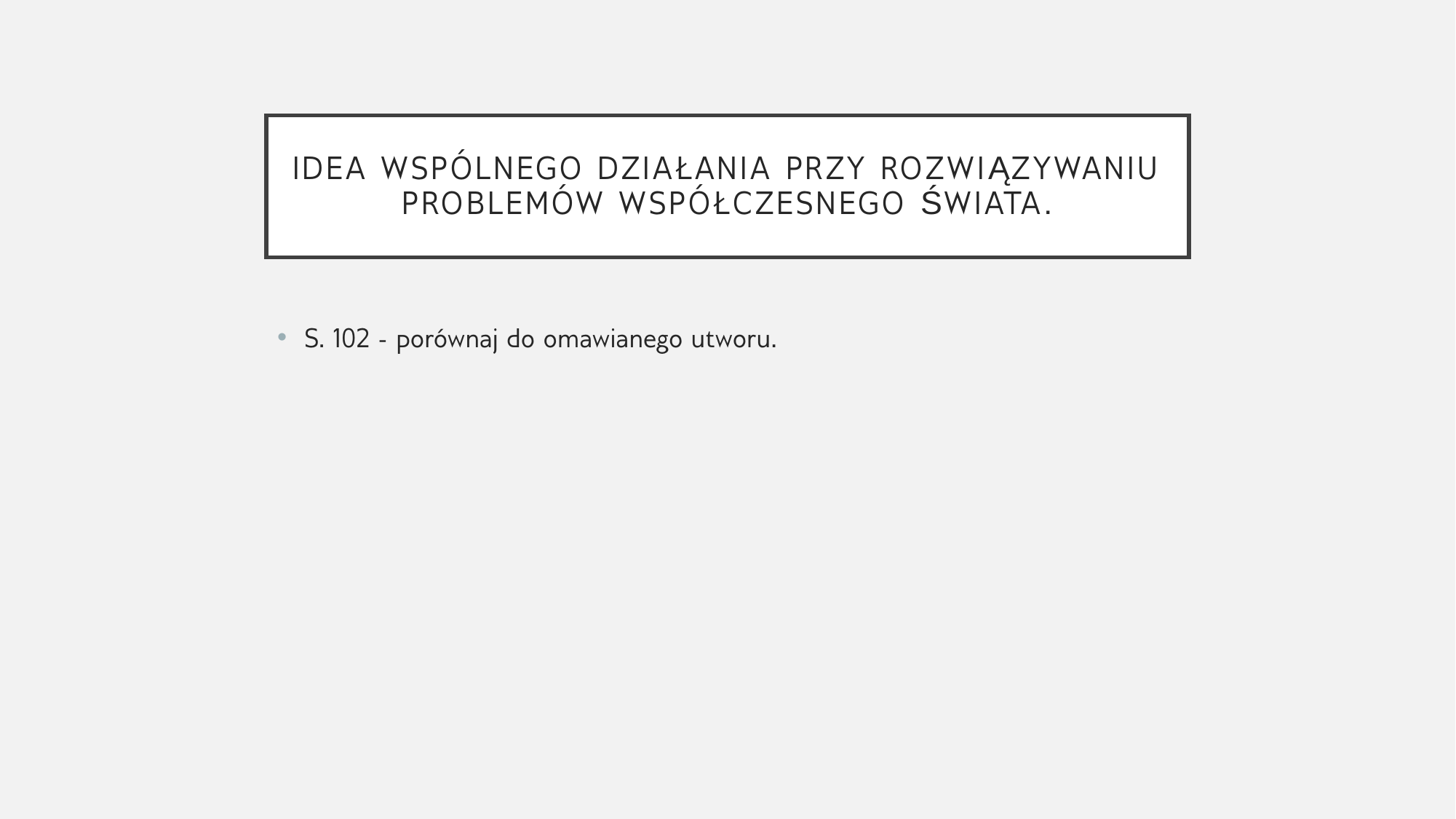

# Idea wspólnego działania przy rozwiązywaniu problemów współczesnego świata.
S. 102 - porównaj do omawianego utworu.